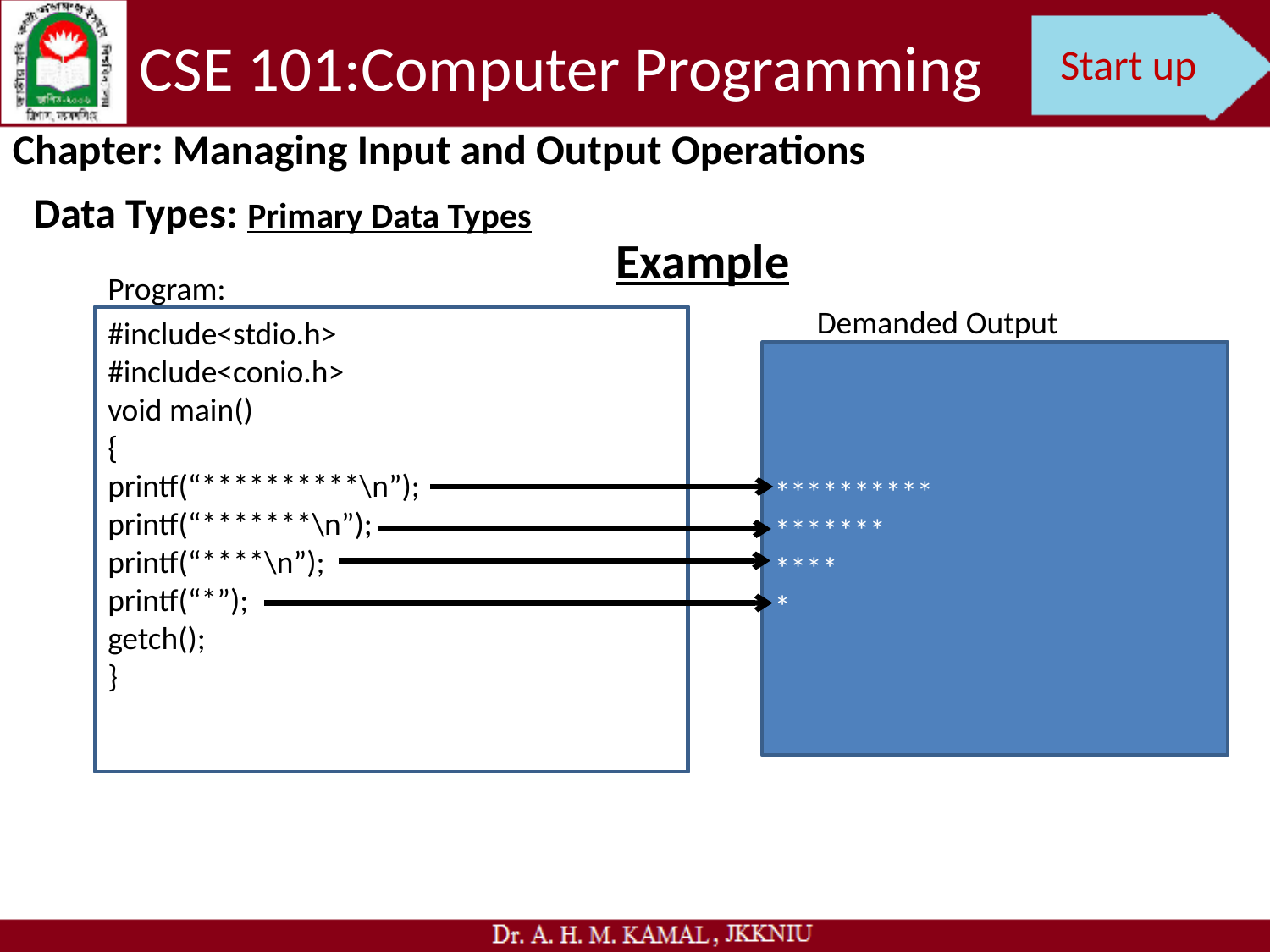

CSE 101:Computer Programming
Start up
Chapter: Managing Input and Output Operations
Data Types: Primary Data Types
Example
Program:
#include<stdio.h>
#include<conio.h>
void main()
{
printf(“**********\n”);
printf(“*******\n”);
printf(“****\n”);
printf(“*”);
getch();
}
Demanded Output
**********
*******
****
*